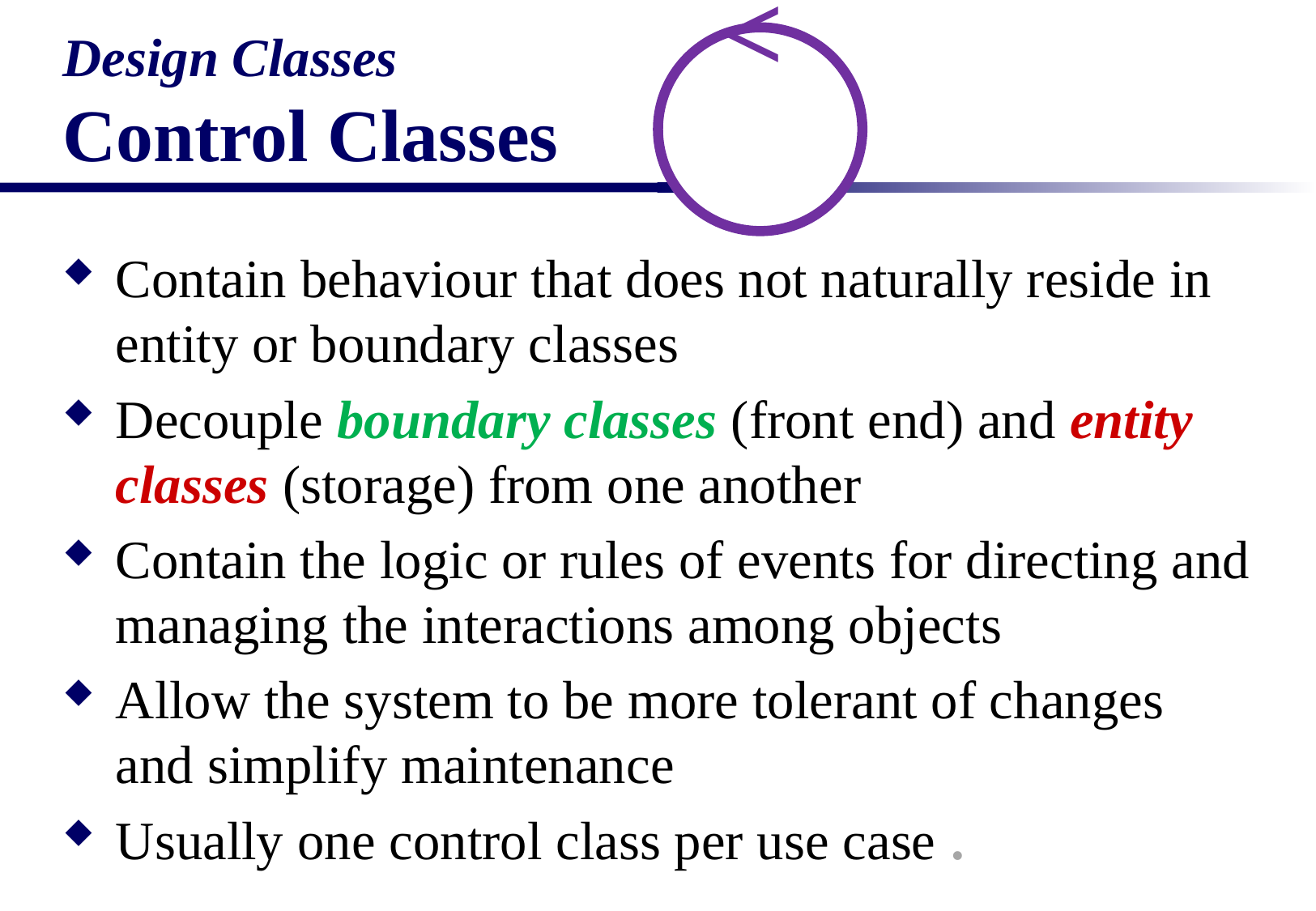

<

# Design Classes Control Classes
Contain behaviour that does not naturally reside in entity or boundary classes
Decouple boundary classes (front end) and entity classes (storage) from one another
Contain the logic or rules of events for directing and managing the interactions among objects
Allow the system to be more tolerant of changes and simplify maintenance
Usually one control class per use case .